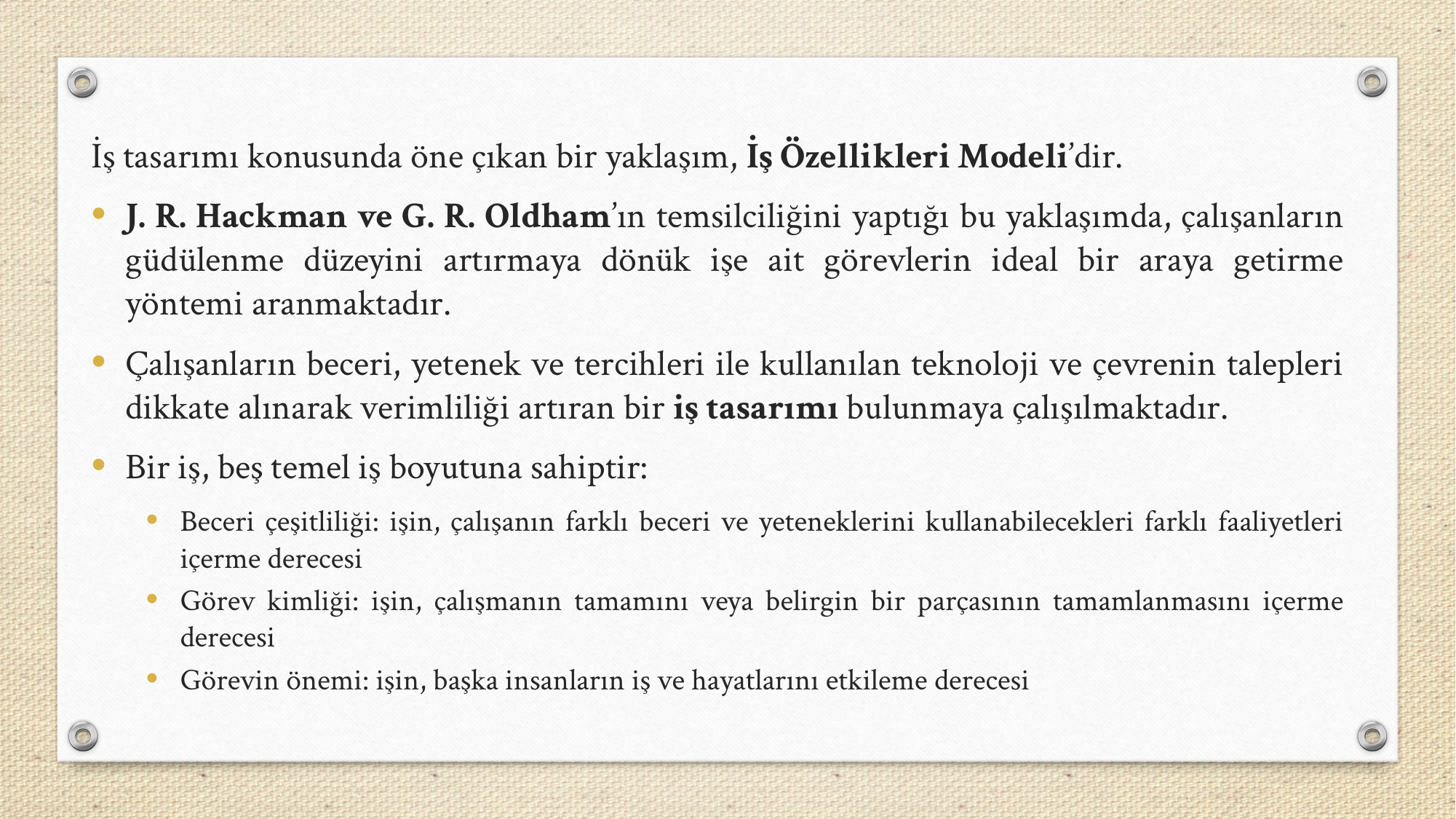

İş tasarımı konusunda öne çıkan bir yaklaşım, İş Özellikleri Modeli’dir.
J. R. Hackman ve G. R. Oldham’ın temsilciliğini yaptığı bu yaklaşımda, çalışanların güdülenme düzeyini artırmaya dönük işe ait görevlerin ideal bir araya getirme yöntemi aranmaktadır.
Çalışanların beceri, yetenek ve tercihleri ile kullanılan teknoloji ve çevrenin talepleri dikkate alınarak verimliliği artıran bir iş tasarımı bulunmaya çalışılmaktadır.
Bir iş, beş temel iş boyutuna sahiptir:
Beceri çeşitliliği: işin, çalışanın farklı beceri ve yeteneklerini kullanabilecekleri farklı faaliyetleri içerme derecesi
Görev kimliği: işin, çalışmanın tamamını veya belirgin bir parçasının tamamlanmasını içerme derecesi
Görevin önemi: işin, başka insanların iş ve hayatlarını etkileme derecesi